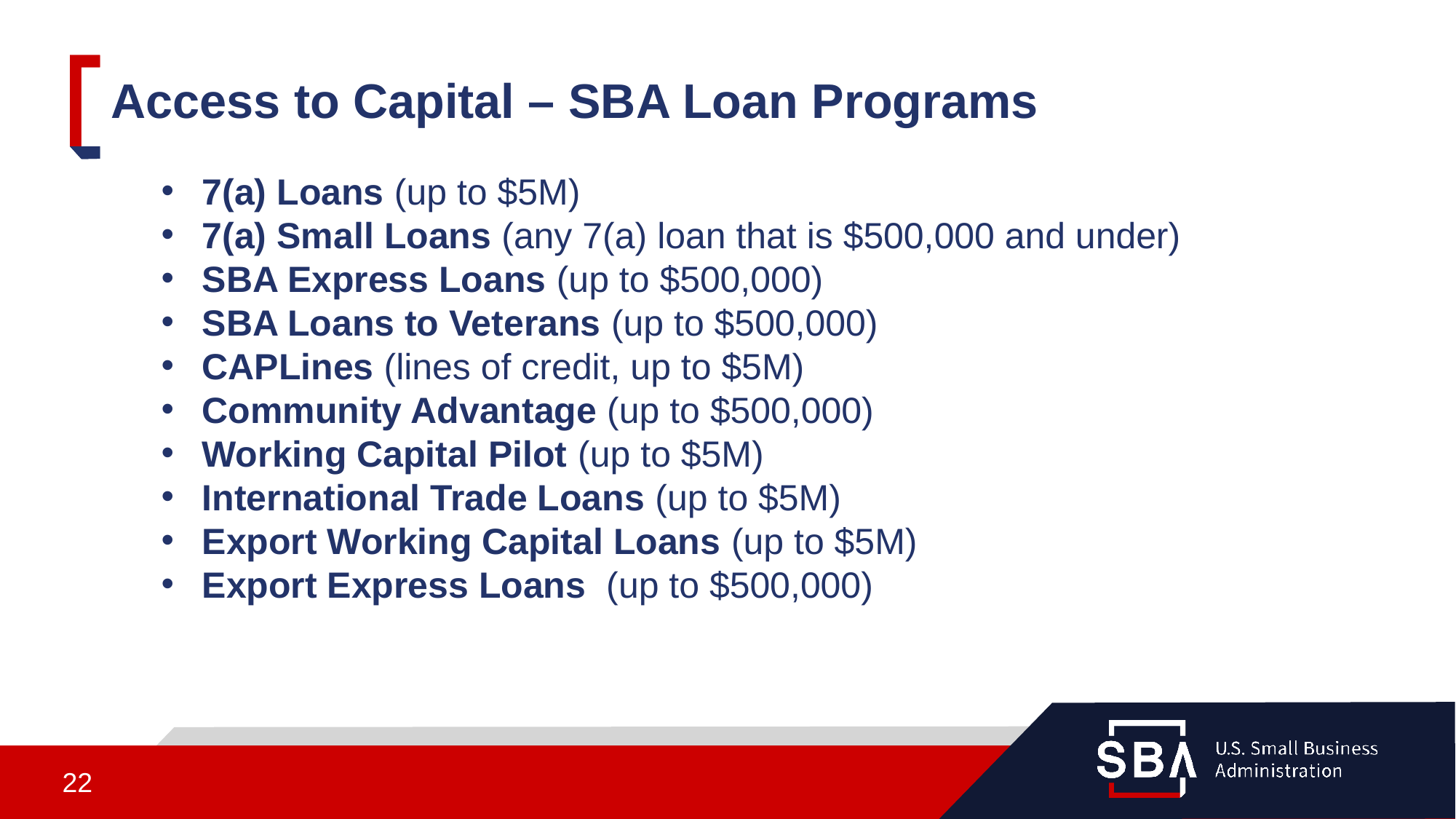

# Access to Capital – SBA Loan Programs
7(a) Loans (up to $5M)
7(a) Small Loans (any 7(a) loan that is $500,000 and under)
SBA Express Loans (up to $500,000)
SBA Loans to Veterans (up to $500,000)
CAPLines (lines of credit, up to $5M)
Community Advantage (up to $500,000)
Working Capital Pilot (up to $5M)
International Trade Loans (up to $5M)
Export Working Capital Loans (up to $5M)
Export Express Loans  (up to $500,000)